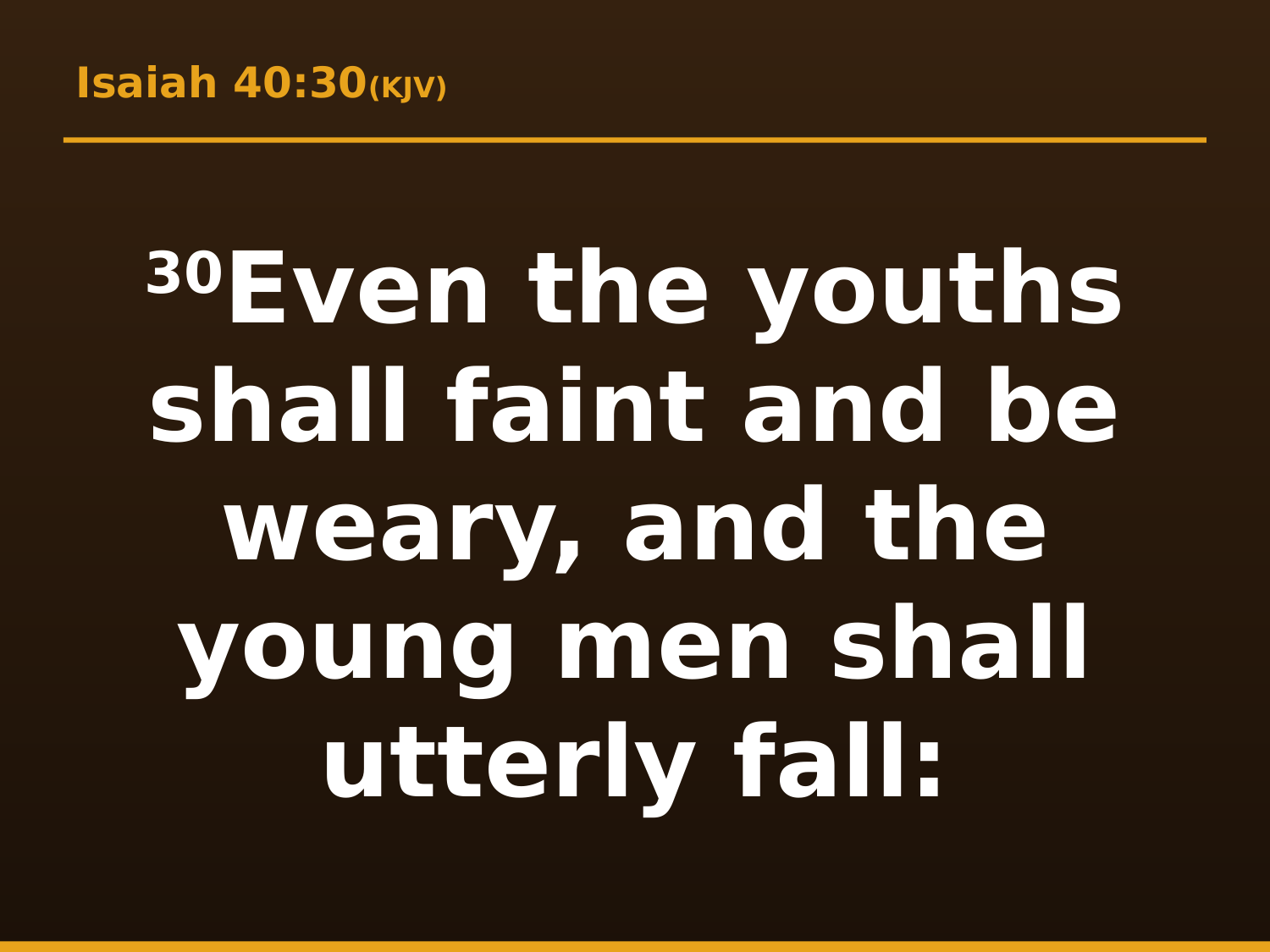

Isaiah 40:30(KJV)

30Even the youths shall faint and be weary, and the young men shall utterly fall: